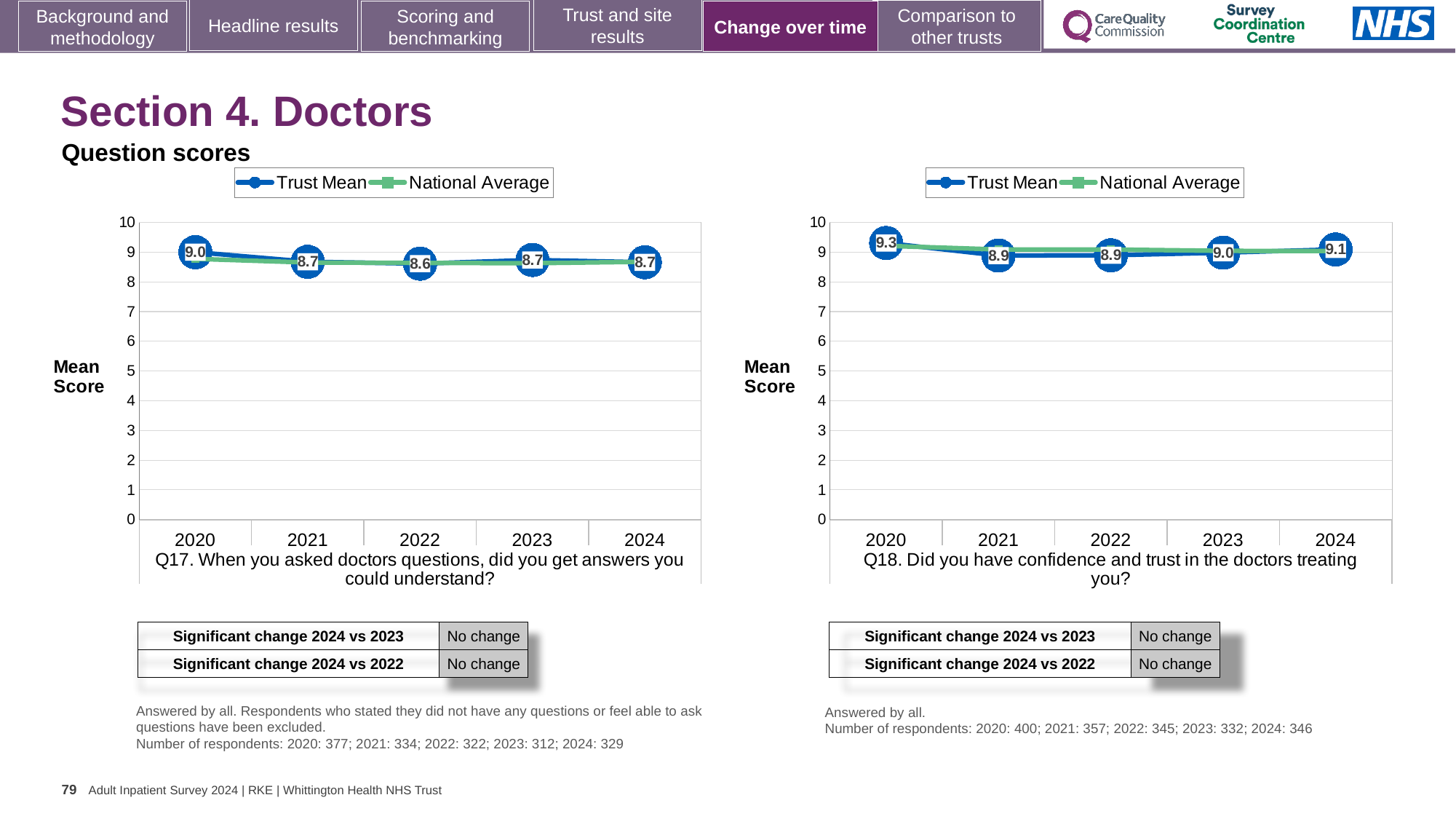

# Section 4. Doctors
Question scores

### Chart

| Category | Trust Mean | National Average |
|---|---|---|
| 2020 | 9.00079693407281 | 8.775622496772892 |
| 2021 | 8.677693104457708 | 8.65300797907108 |
| 2022 | 8.613538361238934 | 8.638316008204752 |
| 2023 | 8.737592496796992 | 8.628936229033119 |
| 2024 | 8.660971212835474 | 8.676813970679843 |

### Chart

| Category | Trust Mean | National Average |
|---|---|---|
| 2020 | 9.309539200333964 | 9.213422883906146 |
| 2021 | 8.887184967526736 | 9.090088854968883 |
| 2022 | 8.895205089462033 | 9.089684092207076 |
| 2023 | 8.983740953423423 | 9.044584746248495 |
| 2024 | 9.093538254581992 | 9.039315057789015 |
| Significant change 2024 vs 2023 | No change |
| --- | --- |
| Significant change 2024 vs 2022 | No change |
| Significant change 2024 vs 2023 | No change |
| --- | --- |
| Significant change 2024 vs 2022 | No change |
Answered by all. Respondents who stated they did not have any questions or feel able to ask questions have been excluded.
Number of respondents: 2020: 377; 2021: 334; 2022: 322; 2023: 312; 2024: 329

Answered by all.
Number of respondents: 2020: 400; 2021: 357; 2022: 345; 2023: 332; 2024: 346

79